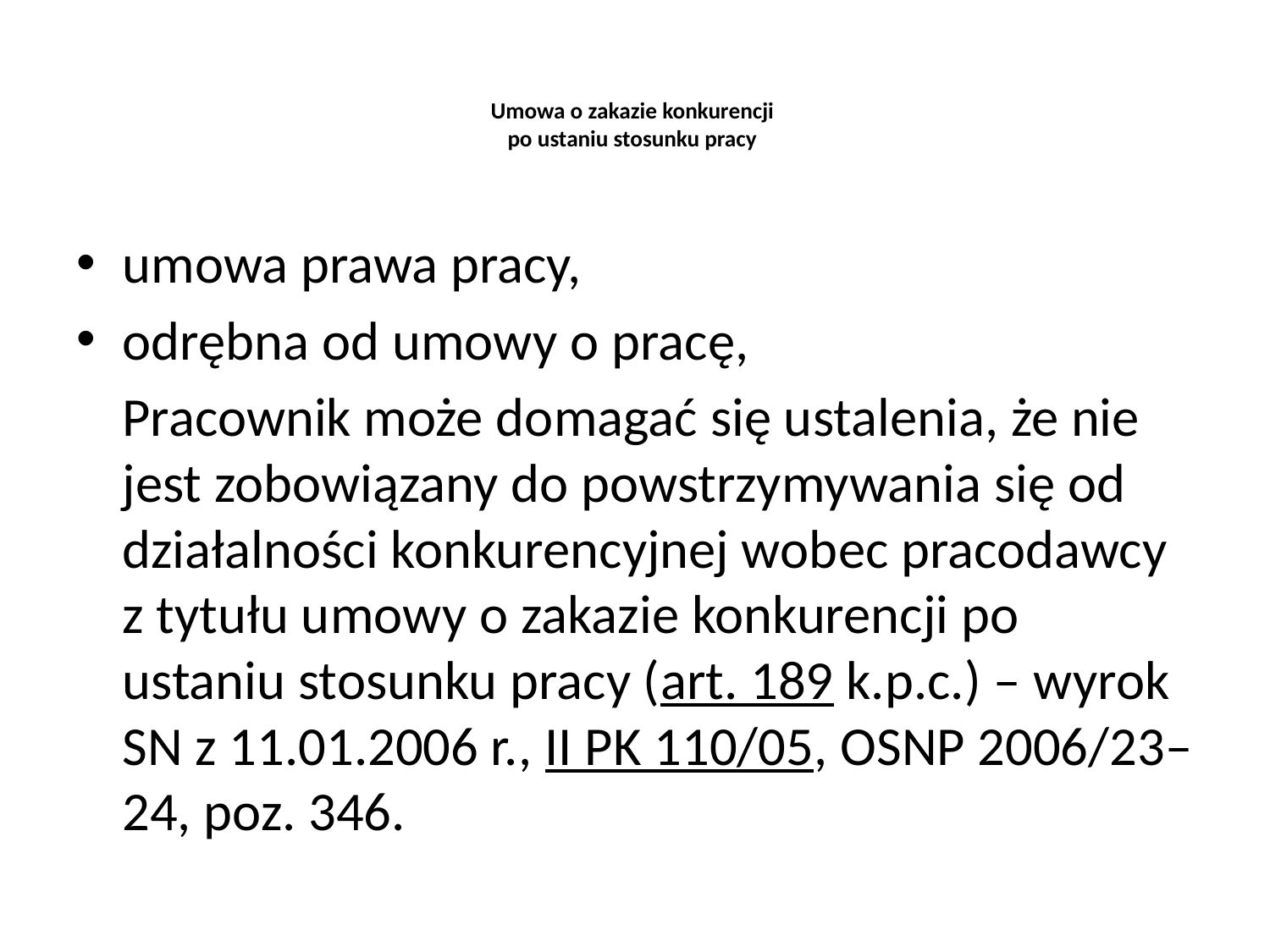

# Umowa o zakazie konkurencji po ustaniu stosunku pracy
umowa prawa pracy,
odrębna od umowy o pracę,
	Pracownik może domagać się ustalenia, że nie jest zobowiązany do powstrzymywania się od działalności konkurencyjnej wobec pracodawcy z tytułu umowy o zakazie konkurencji po ustaniu stosunku pracy (art. 189 k.p.c.) – wyrok SN z 11.01.2006 r., II PK 110/05, OSNP 2006/23–24, poz. 346.